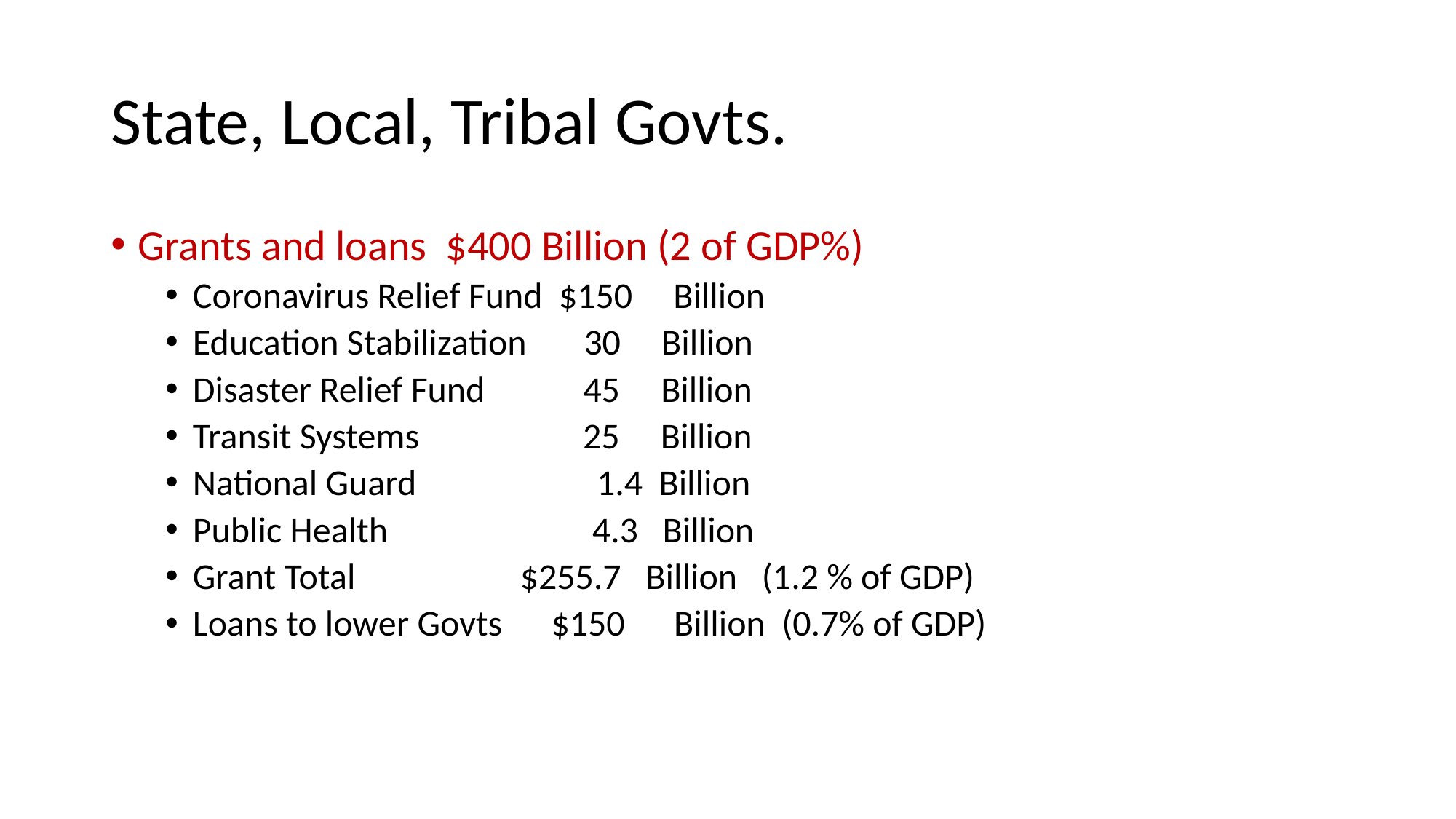

# State, Local, Tribal Govts.
Grants and loans  $400 Billion (2 of GDP%)
Coronavirus Relief Fund  $150     Billion
Education Stabilization       30     Billion
Disaster Relief Fund            45     Billion
Transit Systems                    25     Billion
National Guard                      1.4  Billion
Public Health                         4.3   Billion
Grant Total 		$255.7   Billion   (1.2 % of GDP)
Loans to lower Govts      $150      Billion  (0.7% of GDP)